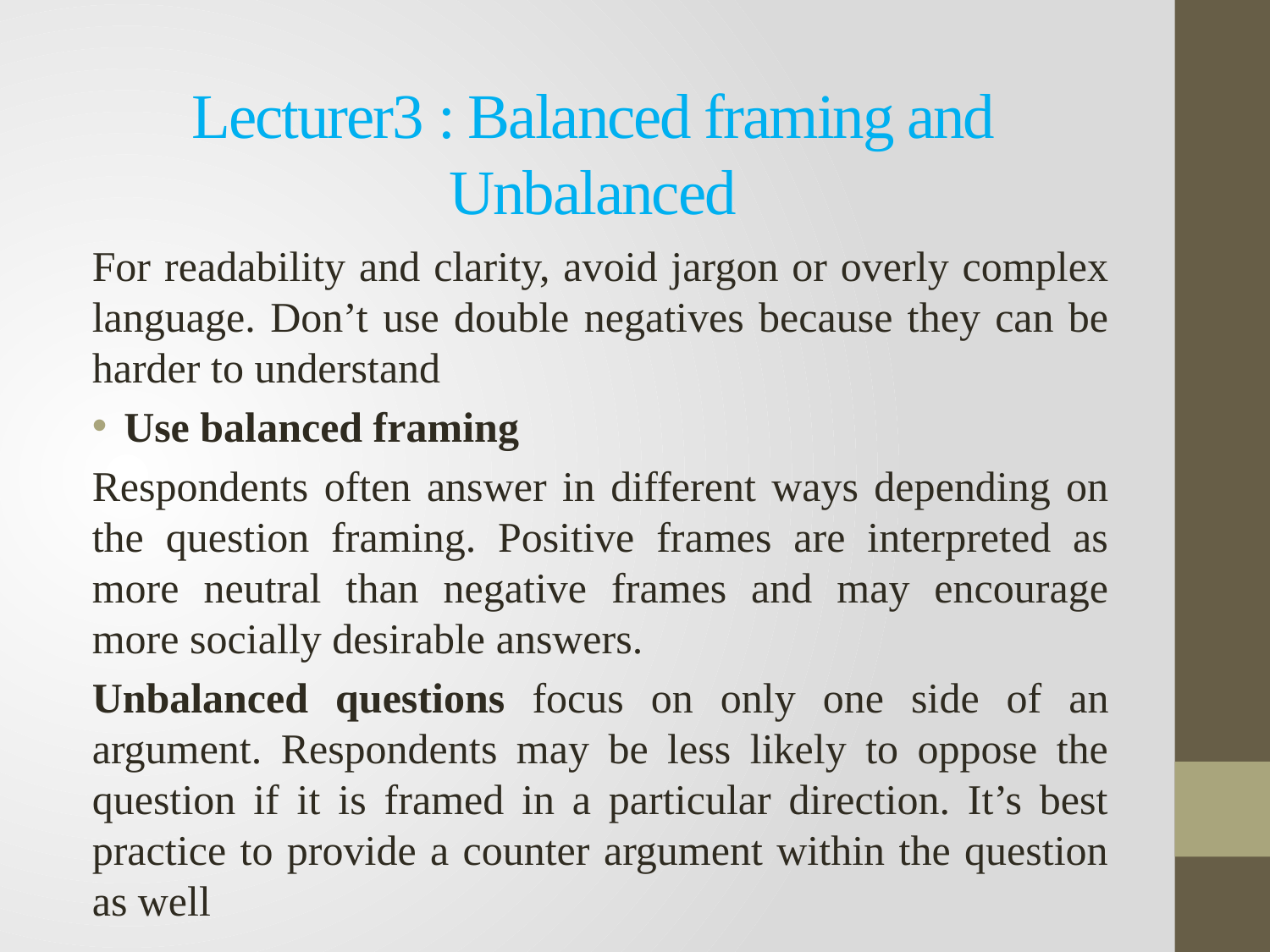

# Lecturer3 : Balanced framing and Unbalanced
For readability and clarity, avoid jargon or overly complex language. Don’t use double negatives because they can be harder to understand
Use balanced framing
Respondents often answer in different ways depending on the question framing. Positive frames are interpreted as more neutral than negative frames and may encourage more socially desirable answers.
Unbalanced questions focus on only one side of an argument. Respondents may be less likely to oppose the question if it is framed in a particular direction. It’s best practice to provide a counter argument within the question as well